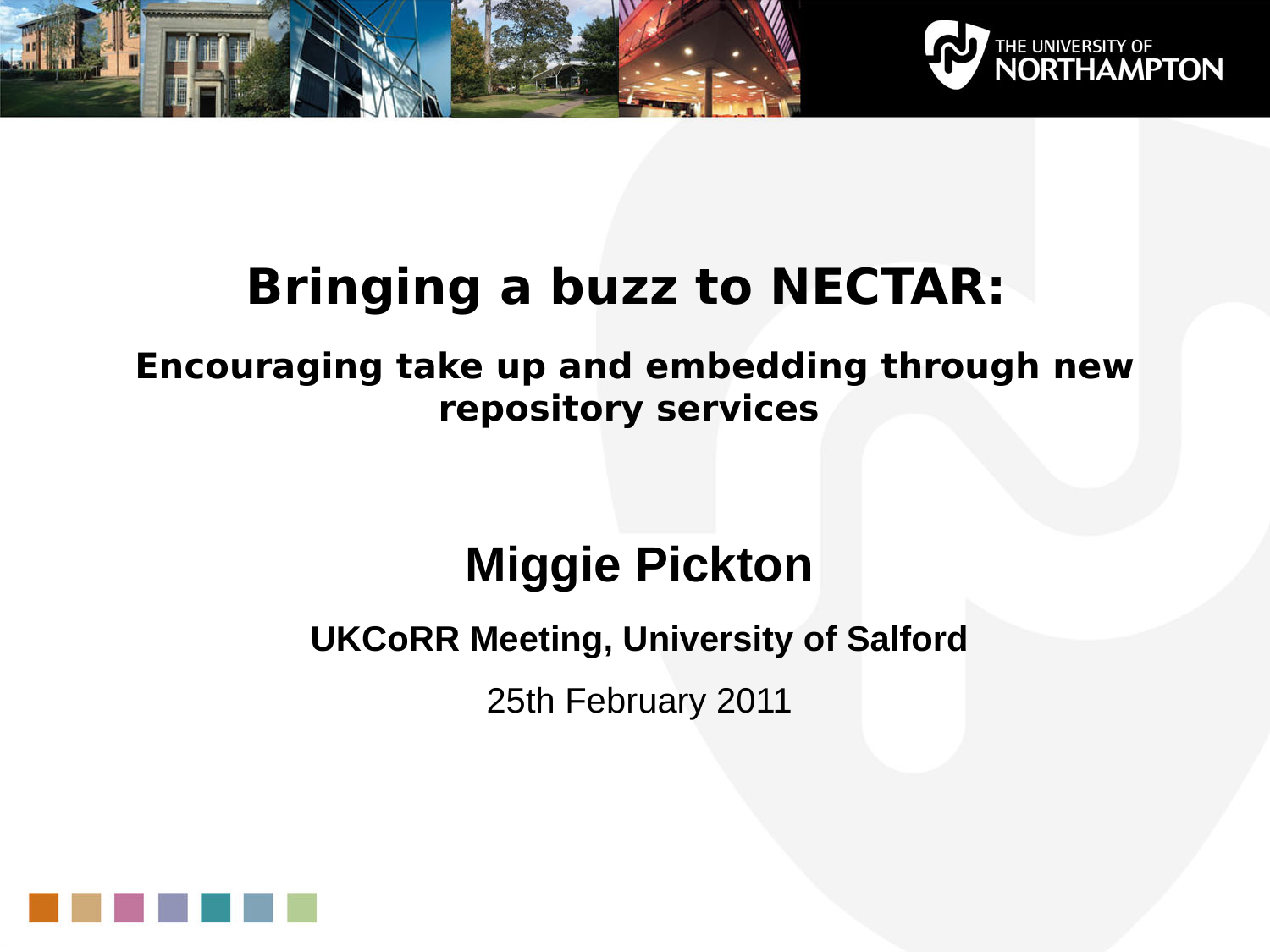

# Bringing a buzz to NECTAR: Encouraging take up and embedding through new repository services
Miggie Pickton
UKCoRR Meeting, University of Salford
25th February 2011